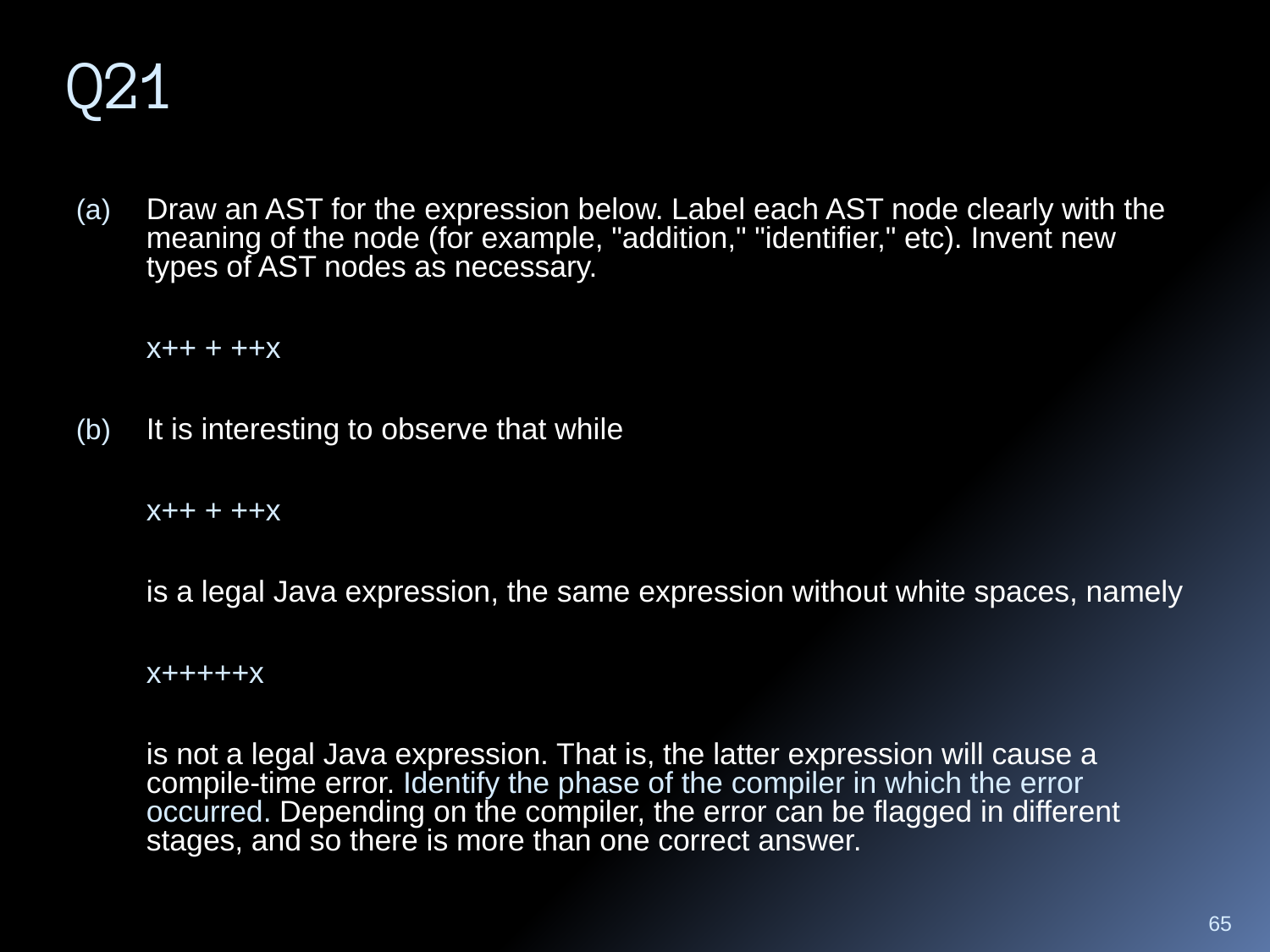

# Q21
Draw an AST for the expression below. Label each AST node clearly with the meaning of the node (for example, "addition," "identifier," etc). Invent new types of AST nodes as necessary.

	x++ + ++x

It is interesting to observe that while

	x++ + ++x

	is a legal Java expression, the same expression without white spaces, namely

	x+++++x

	is not a legal Java expression. That is, the latter expression will cause a compile-time error. Identify the phase of the compiler in which the error occurred. Depending on the compiler, the error can be flagged in different stages, and so there is more than one correct answer.
65